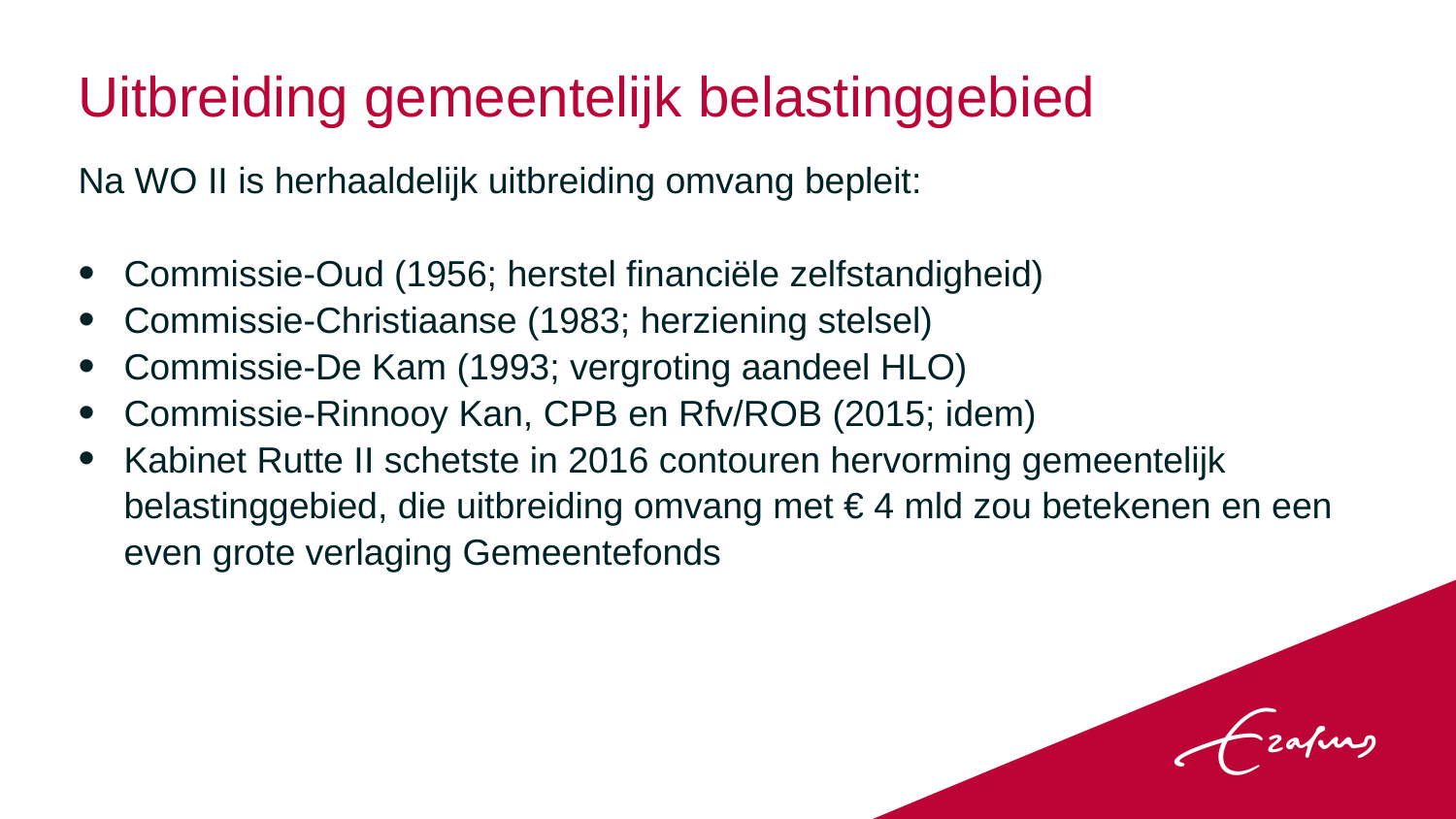

# Uitbreiding gemeentelijk belastinggebied
Na WO II is herhaaldelijk uitbreiding omvang bepleit:

Commissie-Oud (1956; herstel financiële zelfstandigheid)
Commissie-Christiaanse (1983; herziening stelsel)
Commissie-De Kam (1993; vergroting aandeel HLO)
Commissie-Rinnooy Kan, CPB en Rfv/ROB (2015; idem)
Kabinet Rutte II schetste in 2016 contouren hervorming gemeentelijk belastinggebied, die uitbreiding omvang met € 4 mld zou betekenen en een even grote verlaging Gemeentefonds